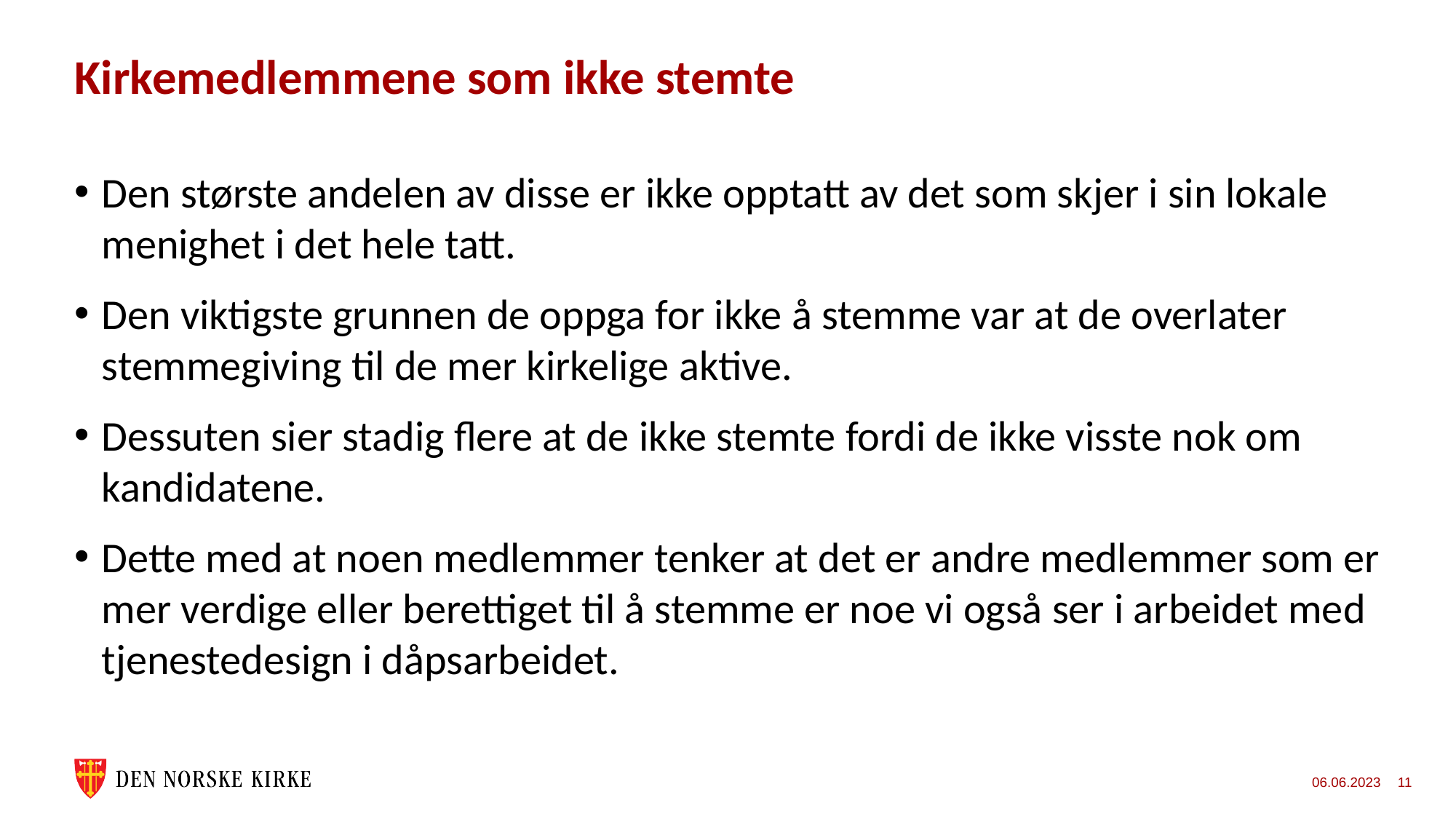

# Kirkemedlemmene som ikke stemte
Den største andelen av disse er ikke opptatt av det som skjer i sin lokale menighet i det hele tatt.
Den viktigste grunnen de oppga for ikke å stemme var at de overlater stemmegiving til de mer kirkelige aktive.
Dessuten sier stadig flere at de ikke stemte fordi de ikke visste nok om kandidatene.
Dette med at noen medlemmer tenker at det er andre medlemmer som er mer verdige eller berettiget til å stemme er noe vi også ser i arbeidet med tjenestedesign i dåpsarbeidet.

06.06.2023
11